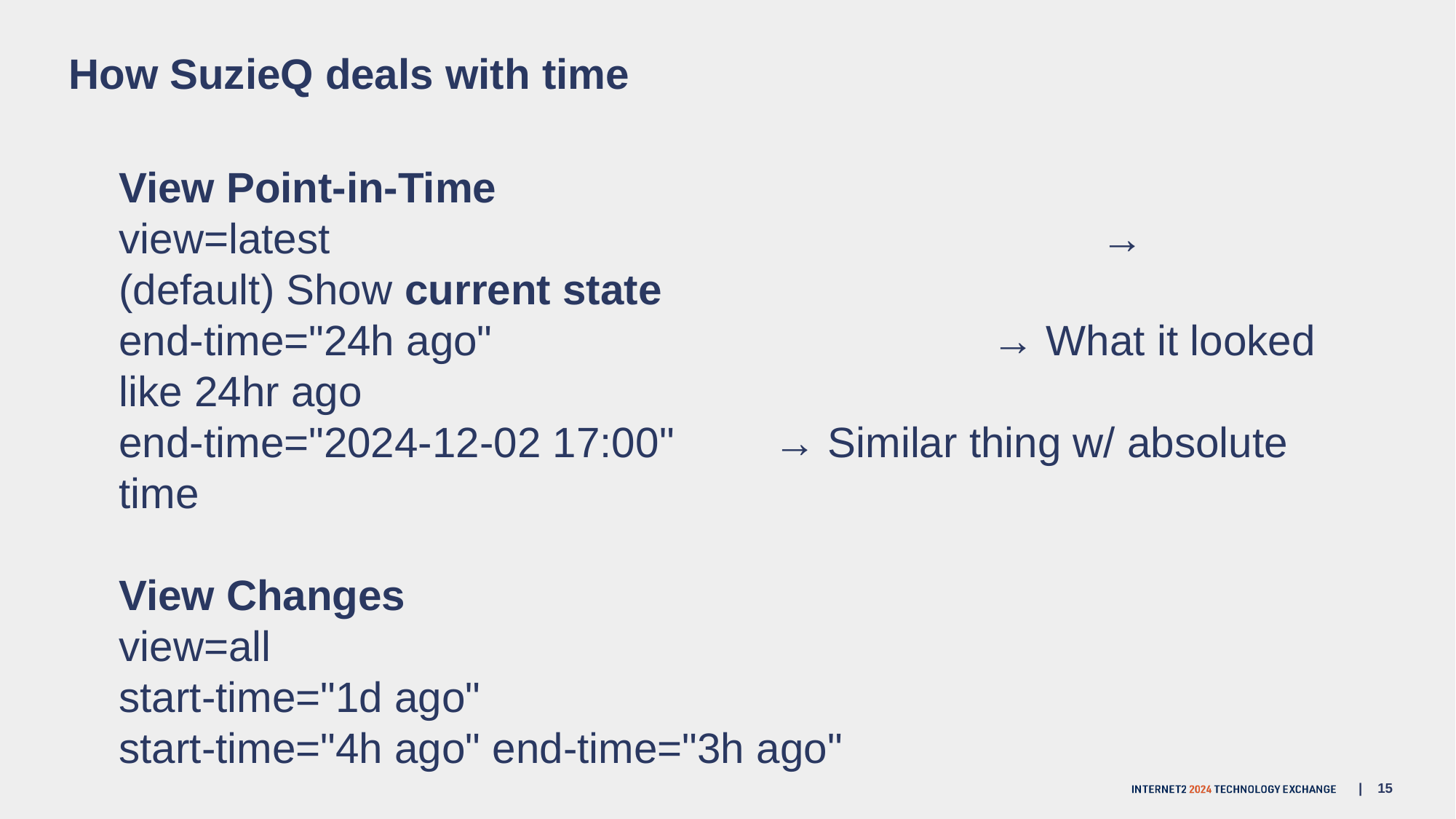

# How SuzieQ deals with time
View Point-in-Time
view=latest								→	(default) Show current state
end-time="24h ago"					→ What it looked like 24hr ago
end-time="2024-12-02 17:00" 	→ Similar thing w/ absolute time

View Changes
view=all
start-time="1d ago"
start-time="4h ago" end-time="3h ago"